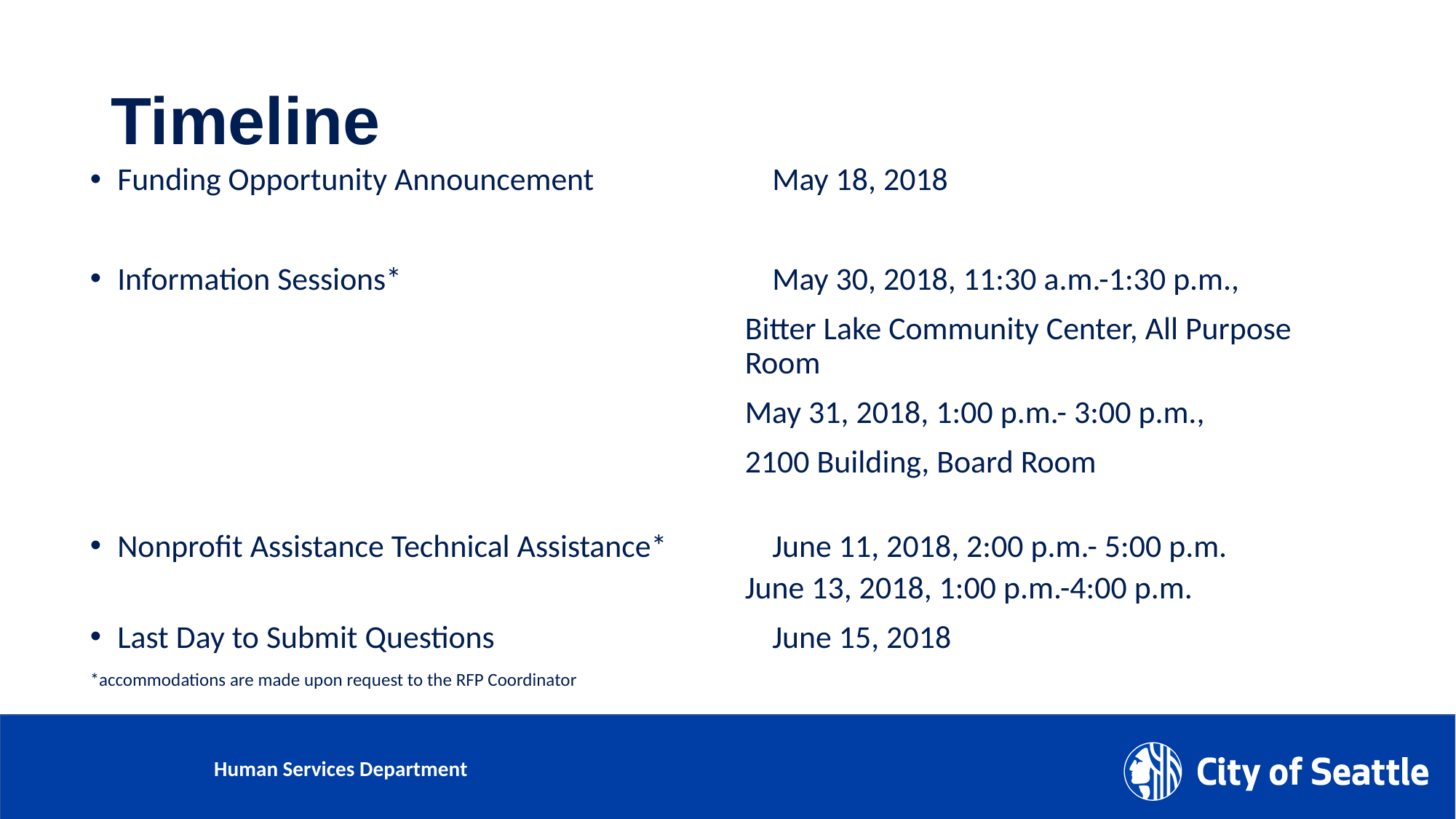

# Timeline

Funding Opportunity Announcement		May 18, 2018

Information Sessions*				May 30, 2018, 11:30 a.m.-1:30 p.m.,
						Bitter Lake Community Center, All Purpose 							Room
						May 31, 2018, 1:00 p.m.- 3:00 p.m.,
						2100 Building, Board Room
Nonprofit Assistance Technical Assistance* 	June 11, 2018, 2:00 p.m.- 5:00 p.m.
		June 13, 2018, 1:00 p.m.-4:00 p.m.
Last Day to Submit Questions			June 15, 2018
*accommodations are made upon request to the RFP Coordinator